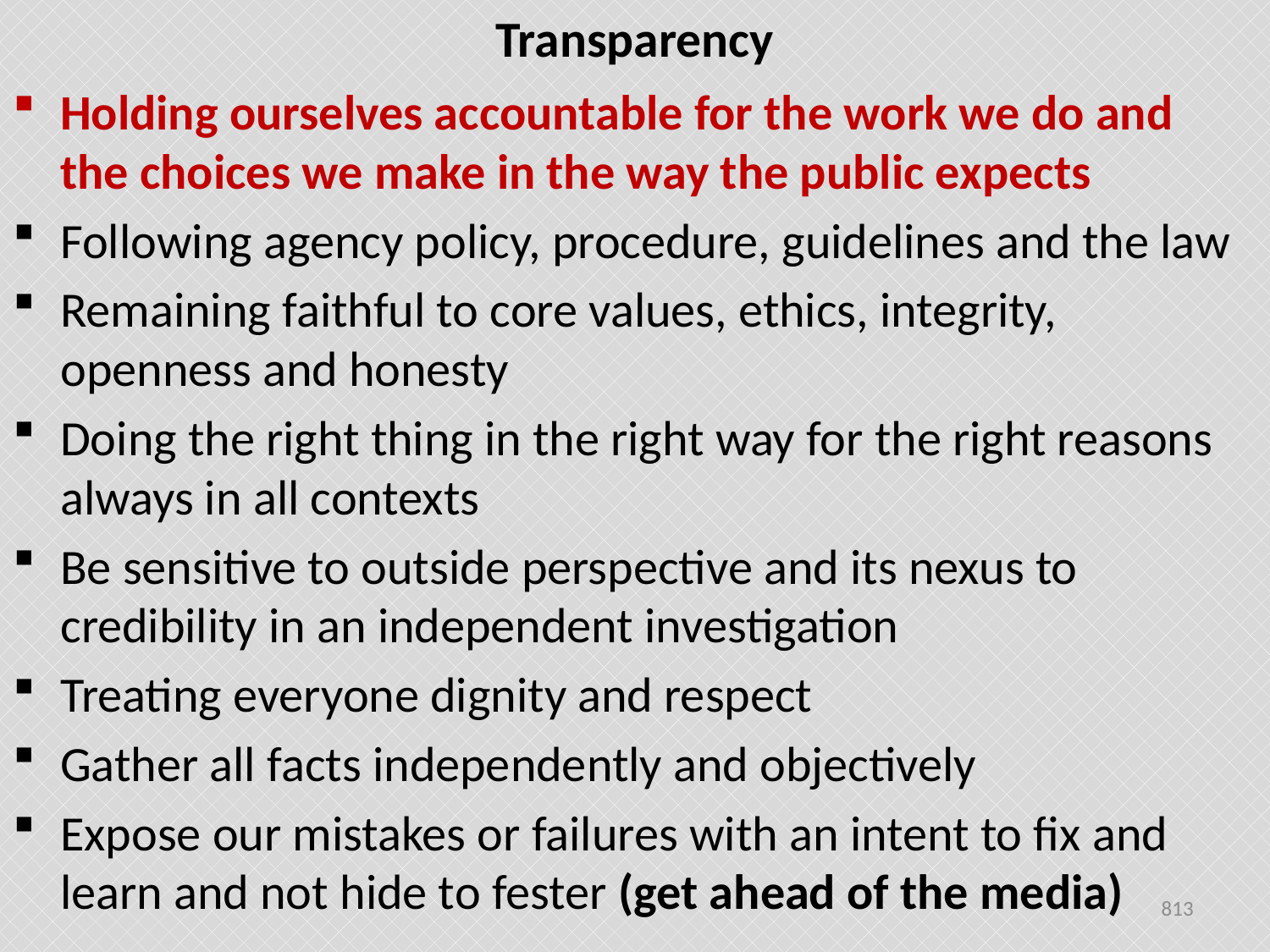

# Transparency
Holding ourselves accountable for the work we do and the choices we make in the way the public expects
Following agency policy, procedure, guidelines and the law
Remaining faithful to core values, ethics, integrity, openness and honesty
Doing the right thing in the right way for the right reasons always in all contexts
Be sensitive to outside perspective and its nexus to credibility in an independent investigation
Treating everyone dignity and respect
Gather all facts independently and objectively
Expose our mistakes or failures with an intent to fix and learn and not hide to fester (get ahead of the media)
813